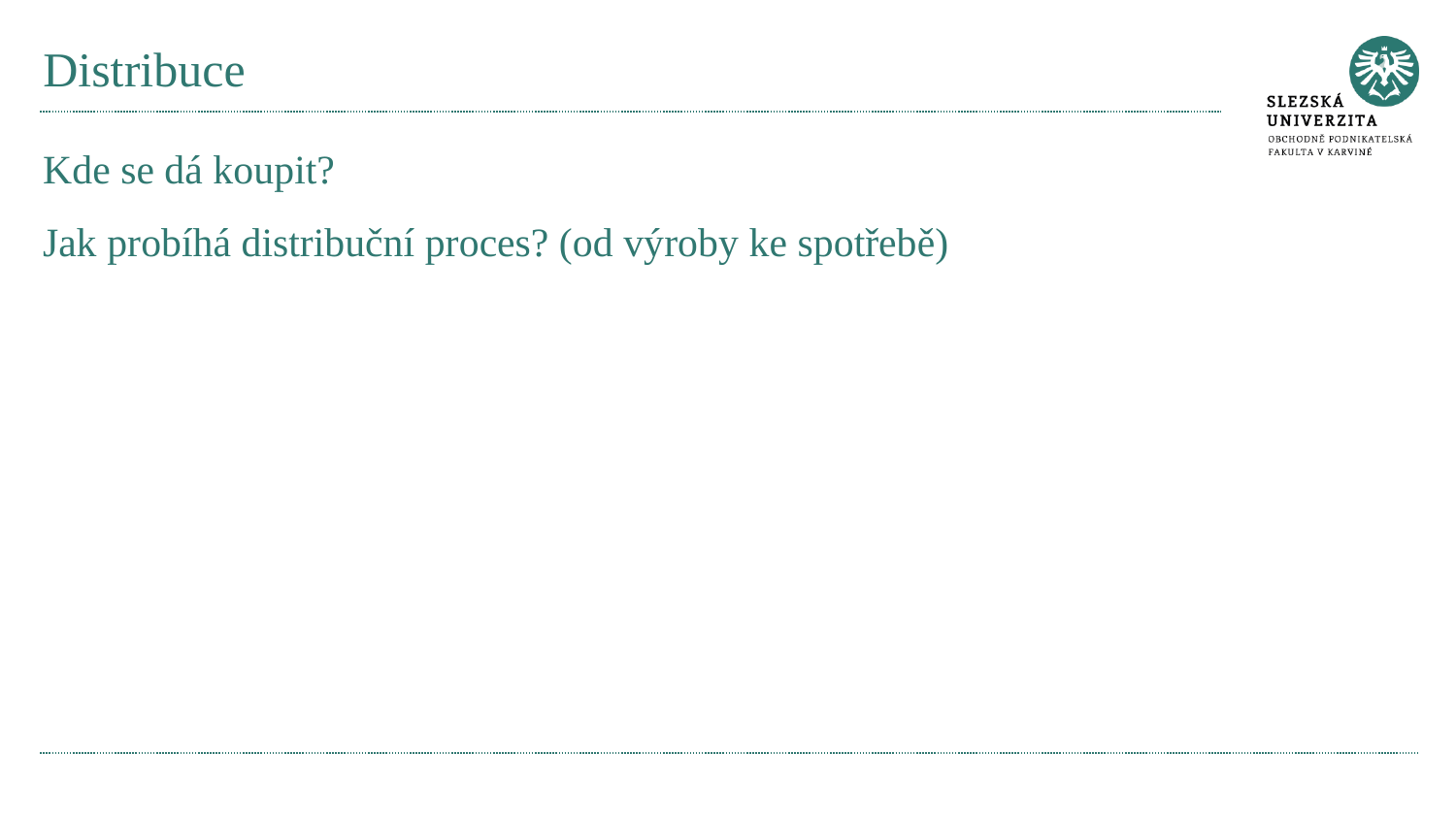

# Distribuce
Kde se dá koupit?
Jak probíhá distribuční proces? (od výroby ke spotřebě)